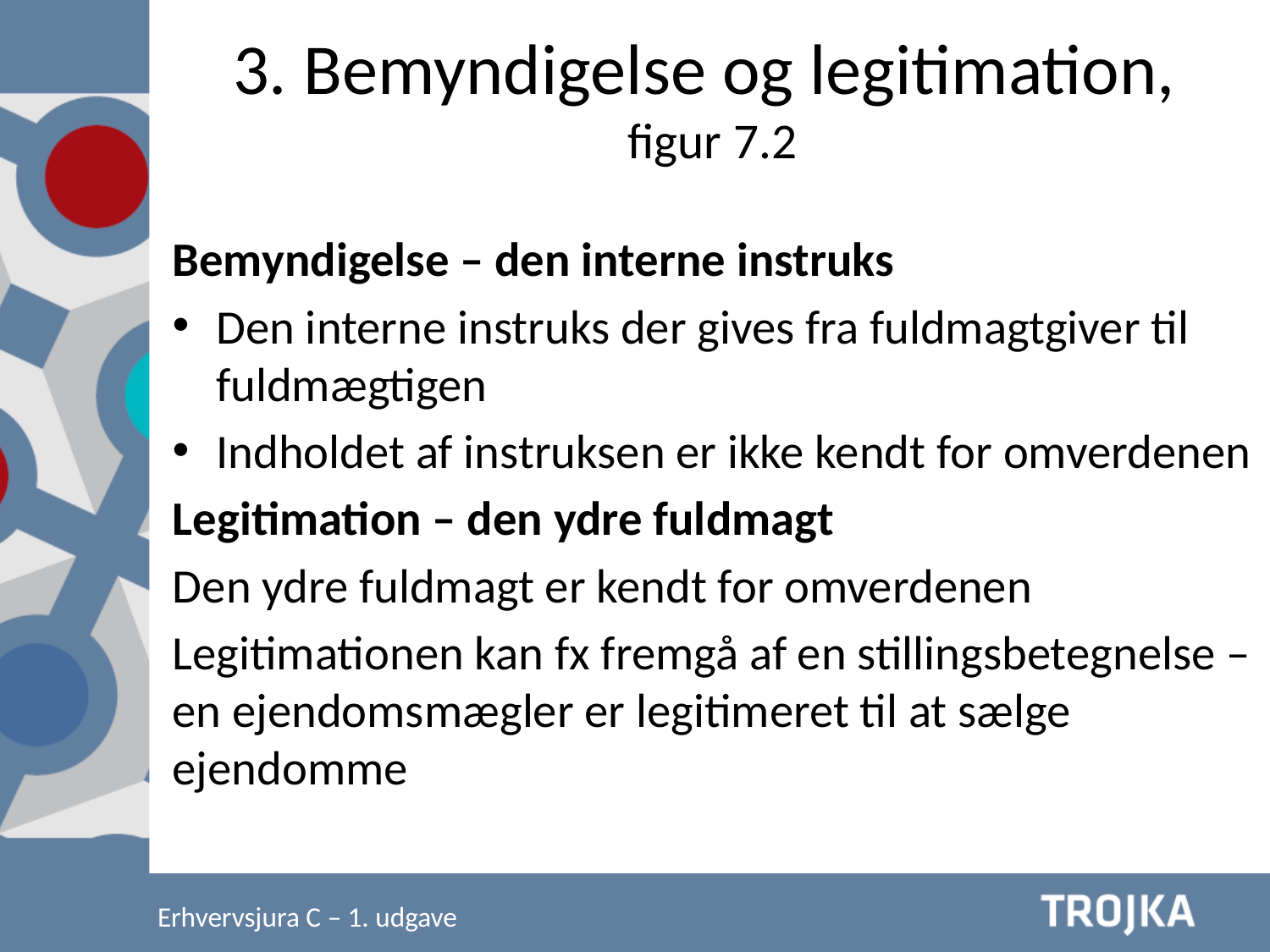

3. Bemyndigelse og legitimation,
figur 7.2
Bemyndigelse – den interne instruks
Den interne instruks der gives fra fuldmagtgiver til fuldmægtigen
Indholdet af instruksen er ikke kendt for omverdenen
Legitimation – den ydre fuldmagt
Den ydre fuldmagt er kendt for omverdenen
Legitimationen kan fx fremgå af en stillingsbetegnelse – en ejendomsmægler er legitimeret til at sælge ejendomme